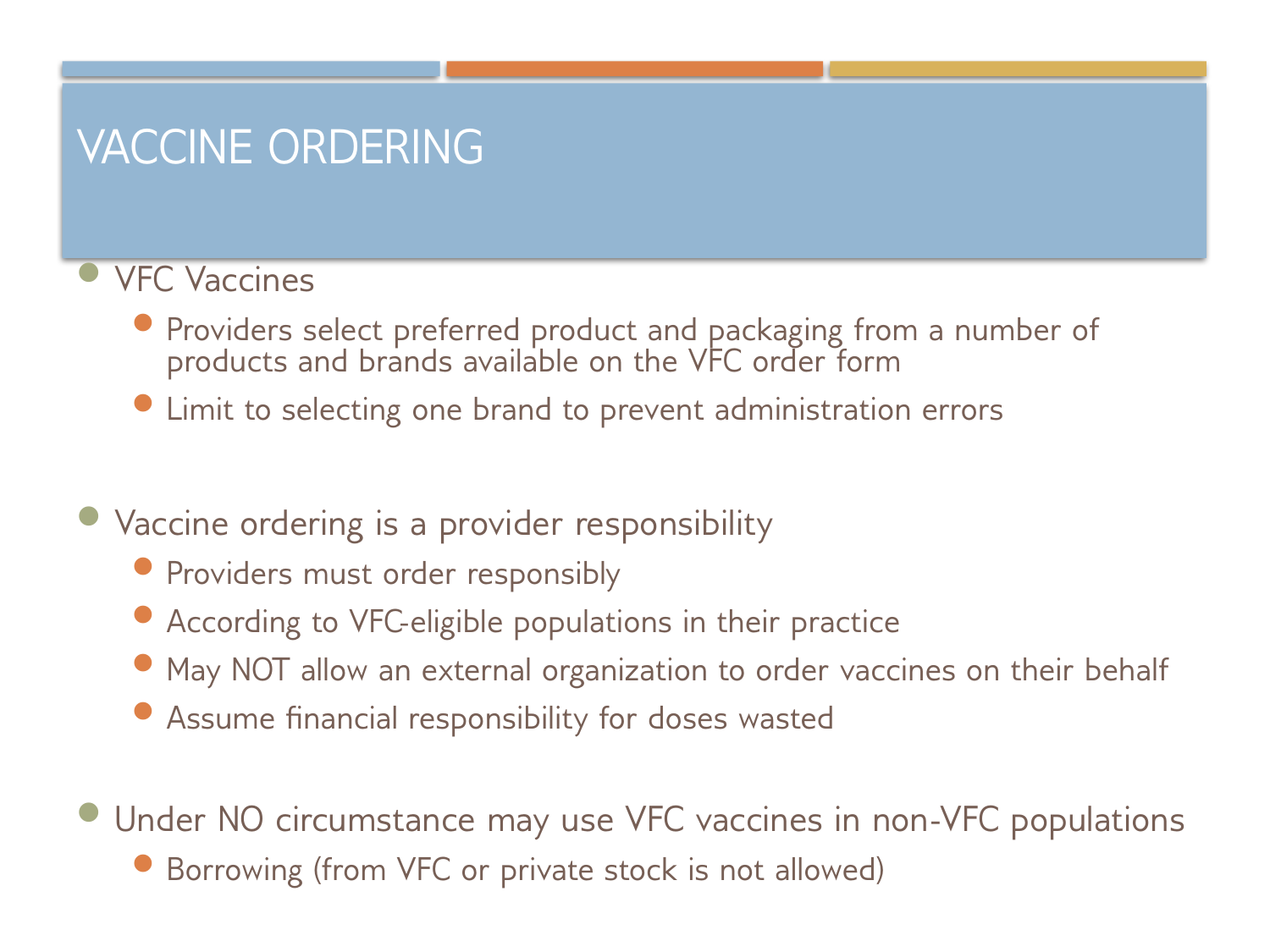

# Vaccine Ordering
VFC Vaccines
Providers select preferred product and packaging from a number of products and brands available on the VFC order form
Limit to selecting one brand to prevent administration errors

Vaccine ordering is a provider responsibility
Providers must order responsibly
According to VFC-eligible populations in their practice
May NOT allow an external organization to order vaccines on their behalf
Assume financial responsibility for doses wasted

Under NO circumstance may use VFC vaccines in non-VFC populations
Borrowing (from VFC or private stock is not allowed)